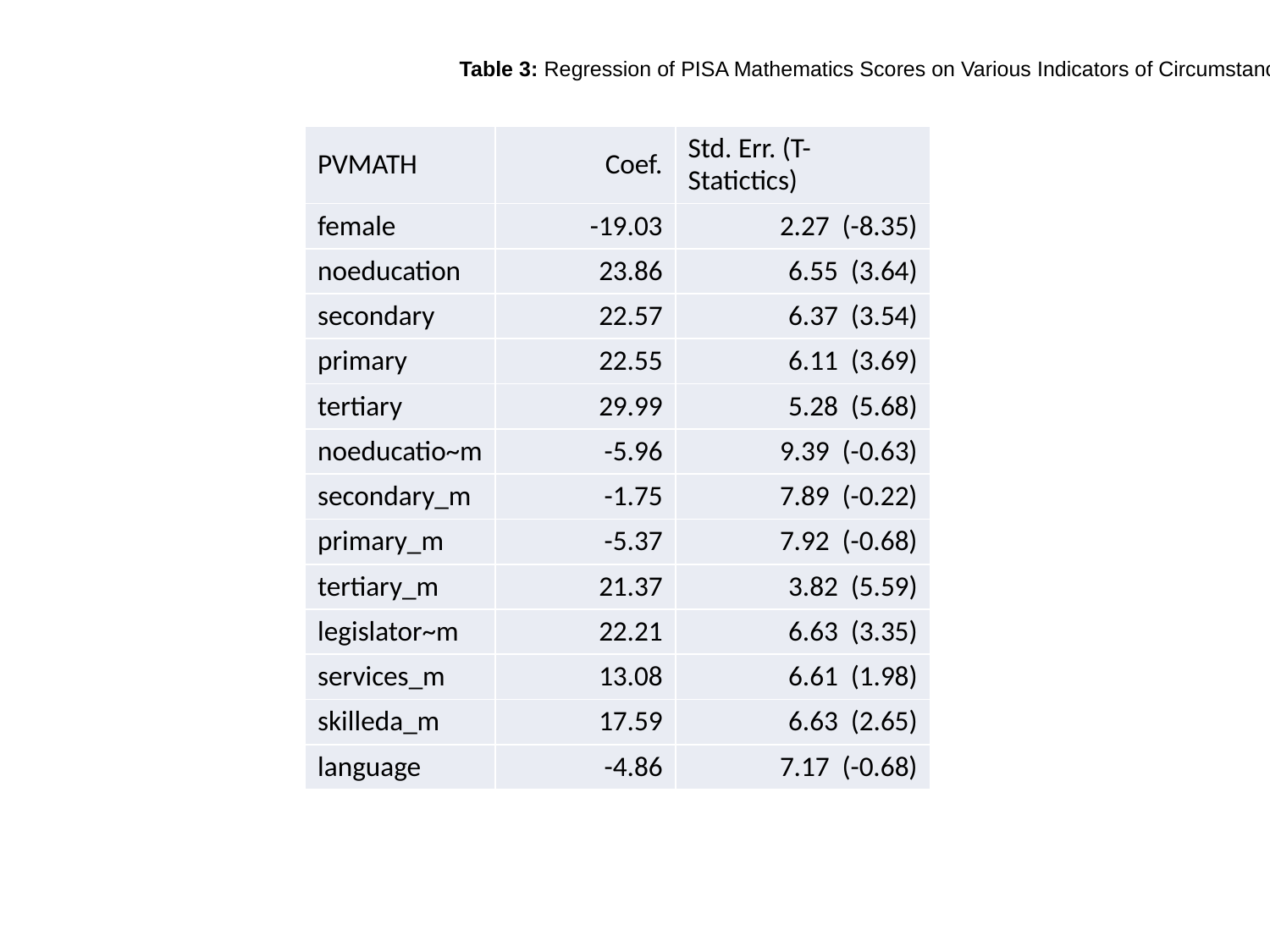

Table 3: Regression of PISA Mathematics Scores on Various Indicators of Circumstances
| PVMATH | Coef. | Std. Err. (T- Statictics) |
| --- | --- | --- |
| female | -19.03 | 2.27 (-8.35) |
| noeducation | 23.86 | 6.55 (3.64) |
| secondary | 22.57 | 6.37 (3.54) |
| primary | 22.55 | 6.11 (3.69) |
| tertiary | 29.99 | 5.28 (5.68) |
| noeducatio~m | -5.96 | 9.39 (-0.63) |
| secondary\_m | -1.75 | 7.89 (-0.22) |
| primary\_m | -5.37 | 7.92 (-0.68) |
| tertiary\_m | 21.37 | 3.82 (5.59) |
| legislator~m | 22.21 | 6.63 (3.35) |
| services\_m | 13.08 | 6.61 (1.98) |
| skilleda\_m | 17.59 | 6.63 (2.65) |
| language | -4.86 | 7.17 (-0.68) |